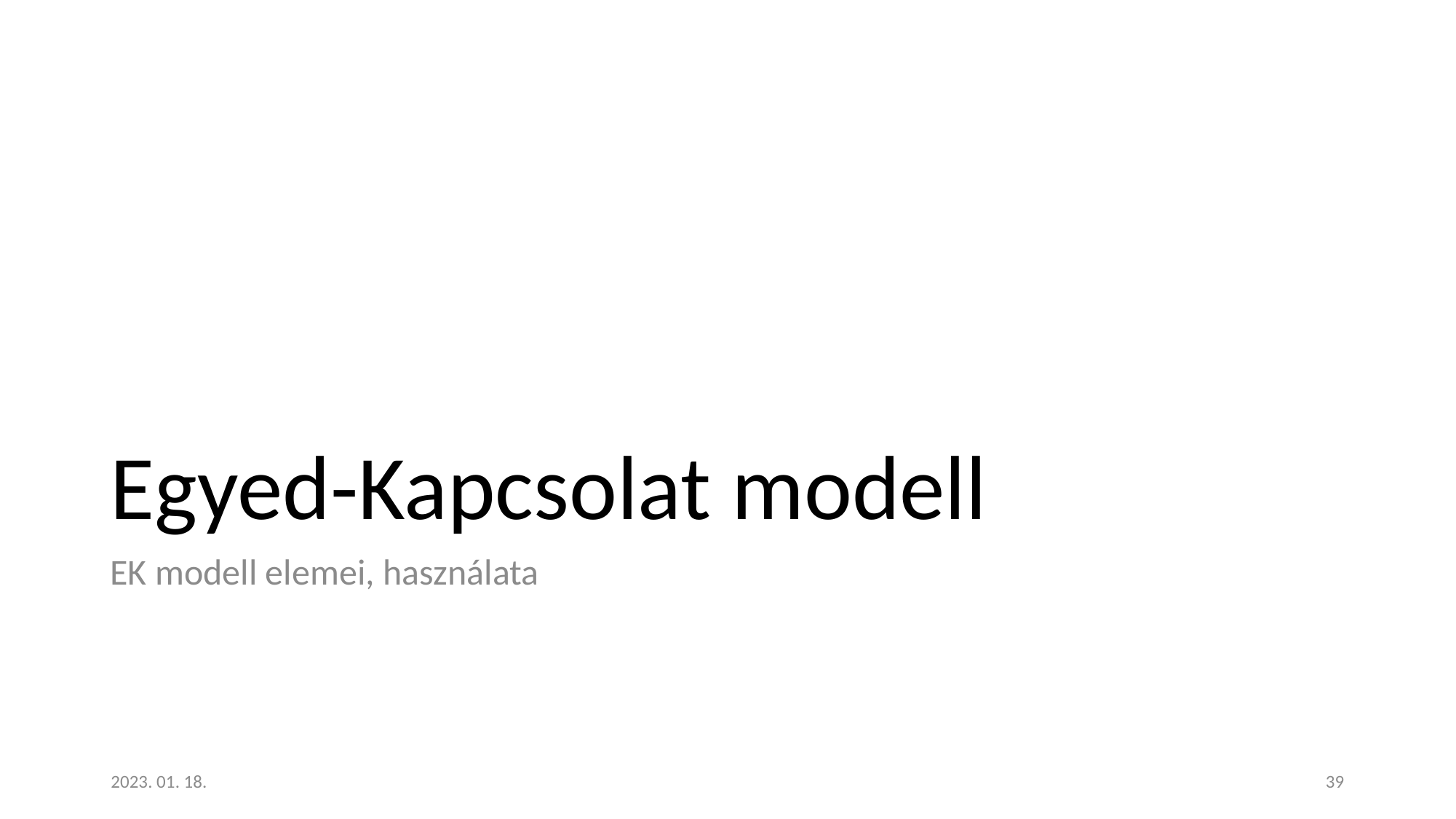

# Egyed-Kapcsolat modell
EK modell elemei, használata
2023. 01. 18.
39